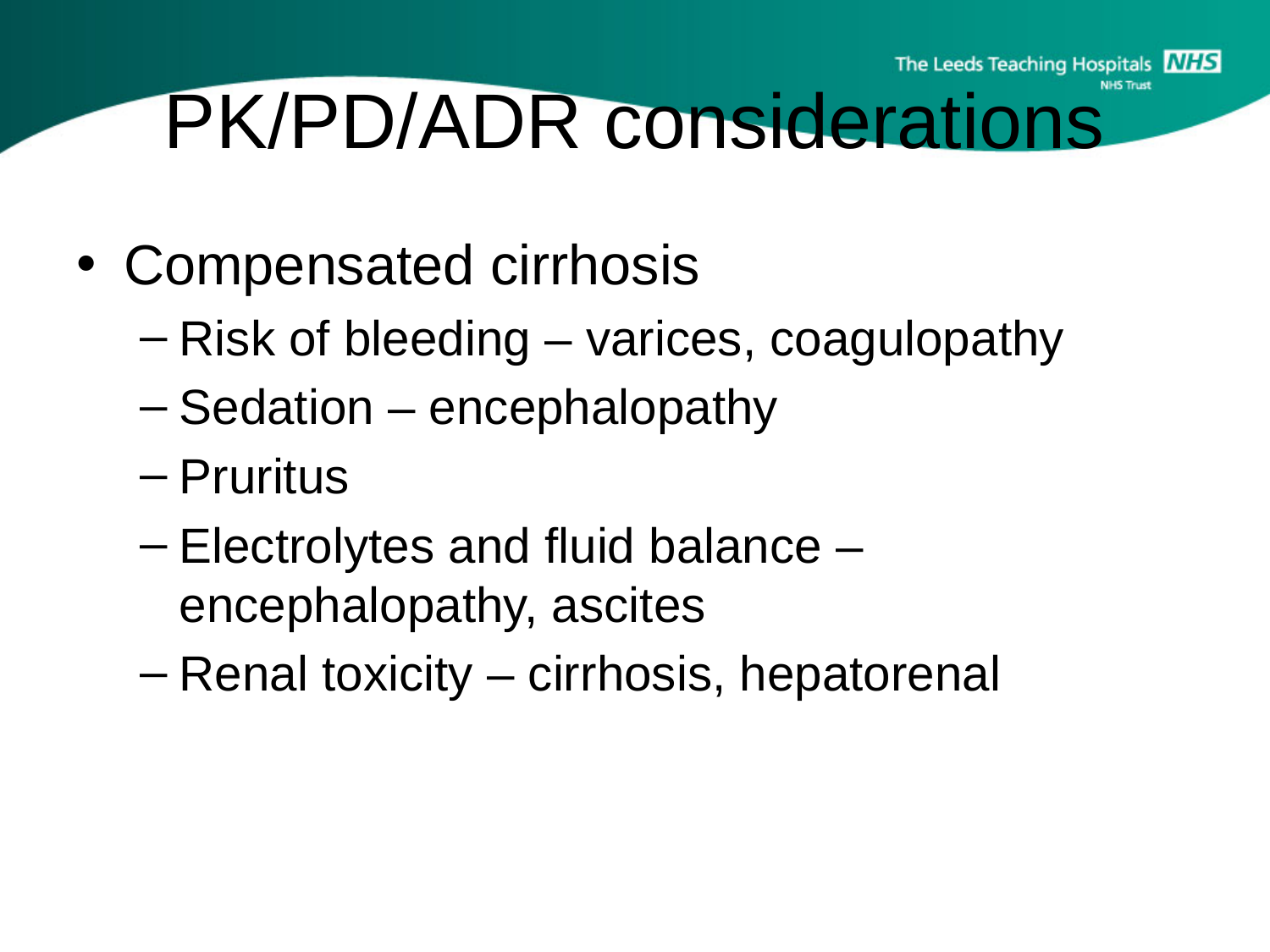

# PK/PD/ADR considerations
Compensated cirrhosis
Risk of bleeding – varices, coagulopathy
Sedation – encephalopathy
Pruritus
Electrolytes and fluid balance – encephalopathy, ascites
Renal toxicity – cirrhosis, hepatorenal